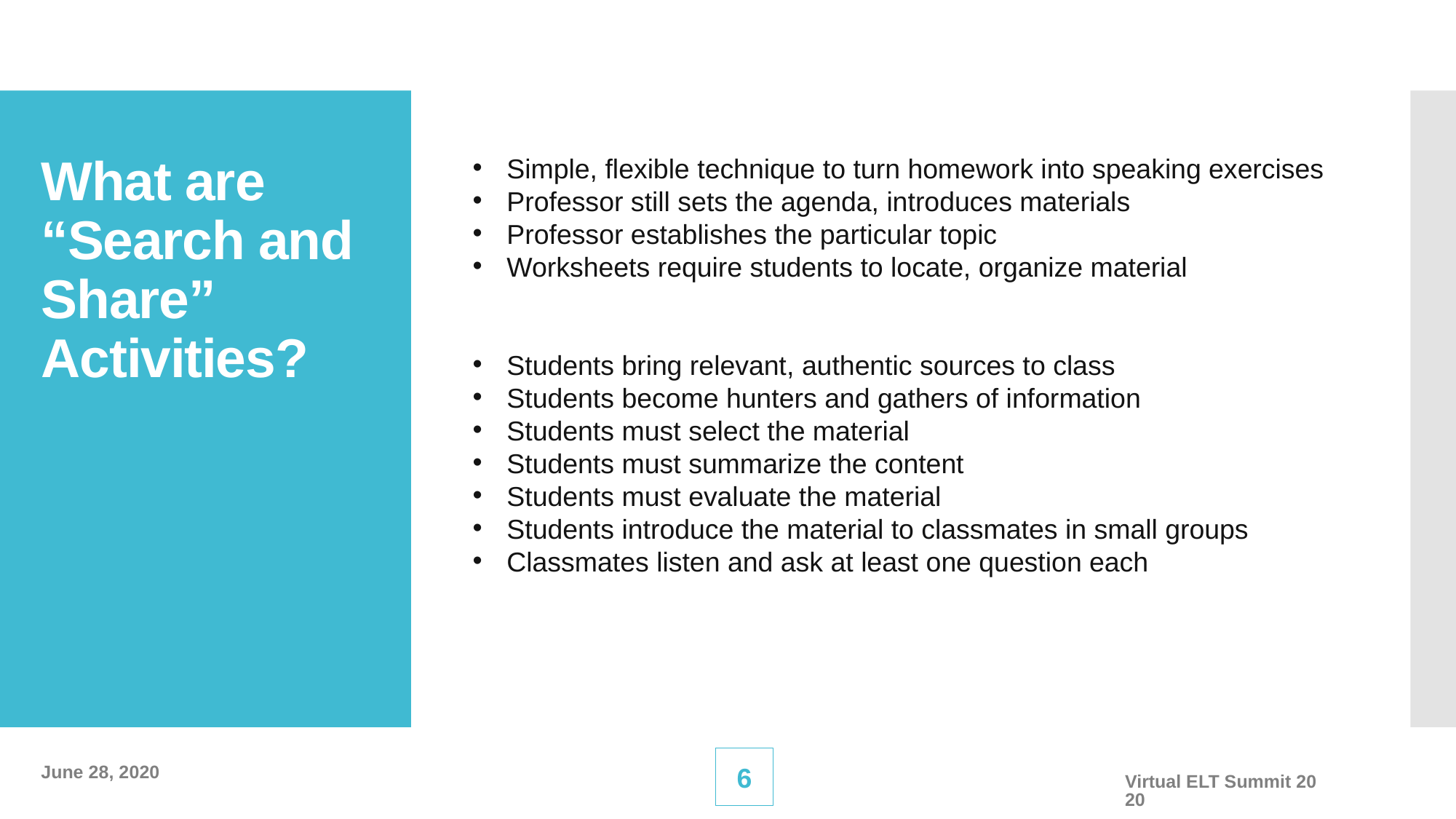

What are “Search and Share” Activities?

Simple, flexible technique to turn homework into speaking exercises
Professor still sets the agenda, introduces materials
Professor establishes the particular topic
Worksheets require students to locate, organize material

Students bring relevant, authentic sources to class
Students become hunters and gathers of information
Students must select the material
Students must summarize the content
Students must evaluate the material
Students introduce the material to classmates in small groups
Classmates listen and ask at least one question each

6
June 28, 2020
Virtual ELT Summit 2020